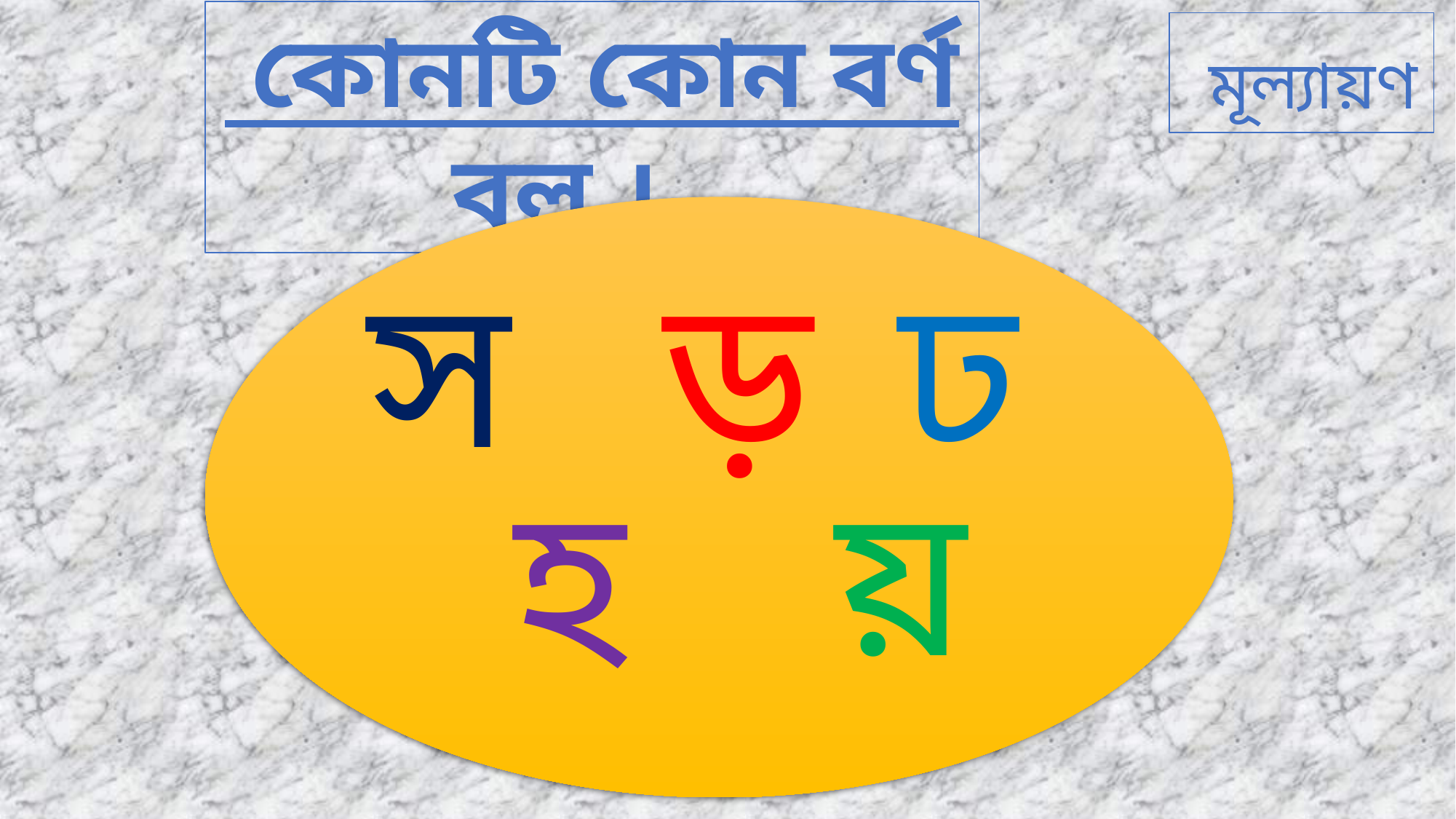

কোনটি কোন বর্ণ বল ।
 মূল্যায়ণ

স
ড়
ঢ
হ
য়